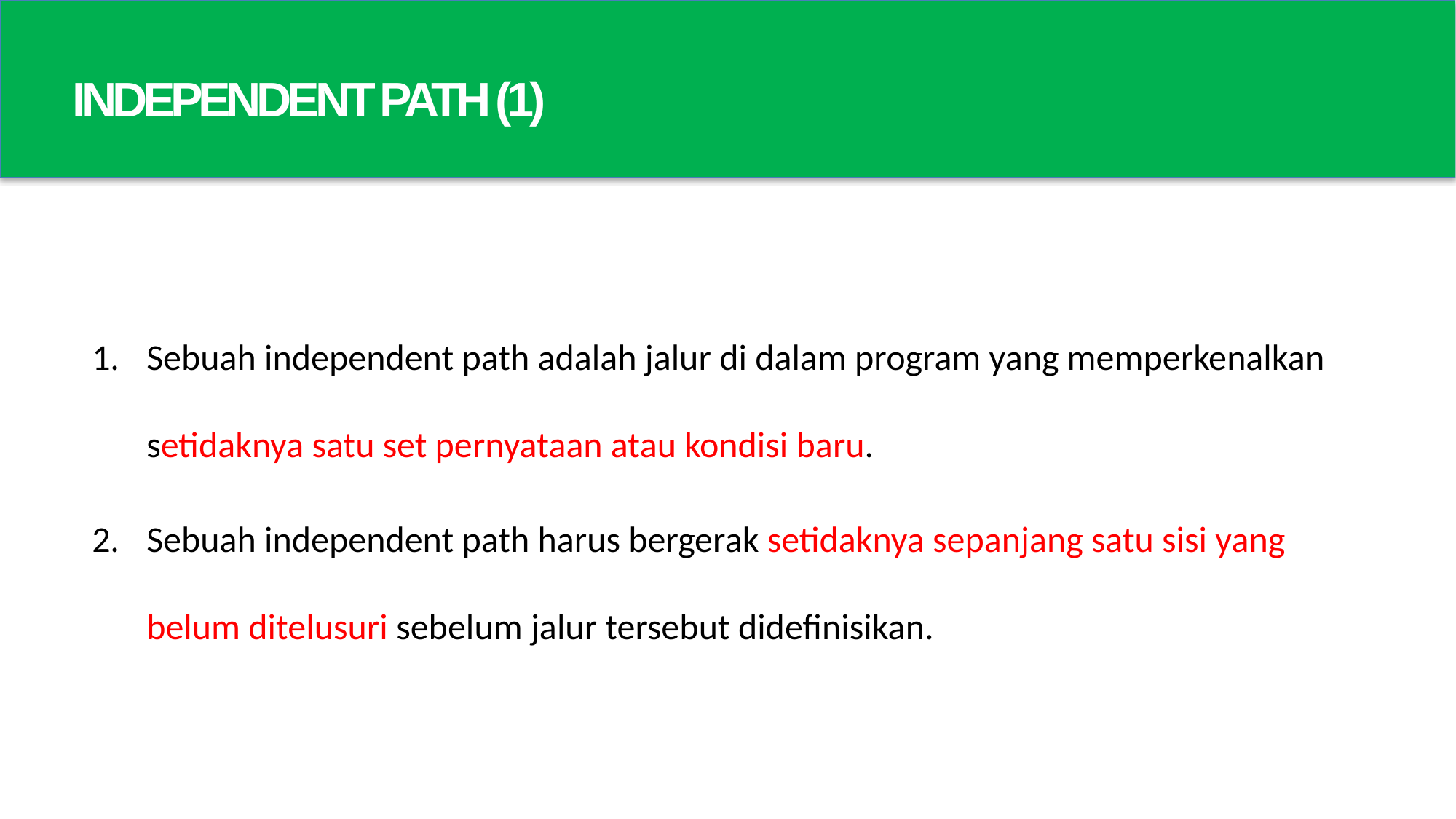

INDEPENDENT PATH (1)
Sebuah independent path adalah jalur di dalam program yang memperkenalkan setidaknya satu set pernyataan atau kondisi baru.
Sebuah independent path harus bergerak setidaknya sepanjang satu sisi yang belum ditelusuri sebelum jalur tersebut didefinisikan.